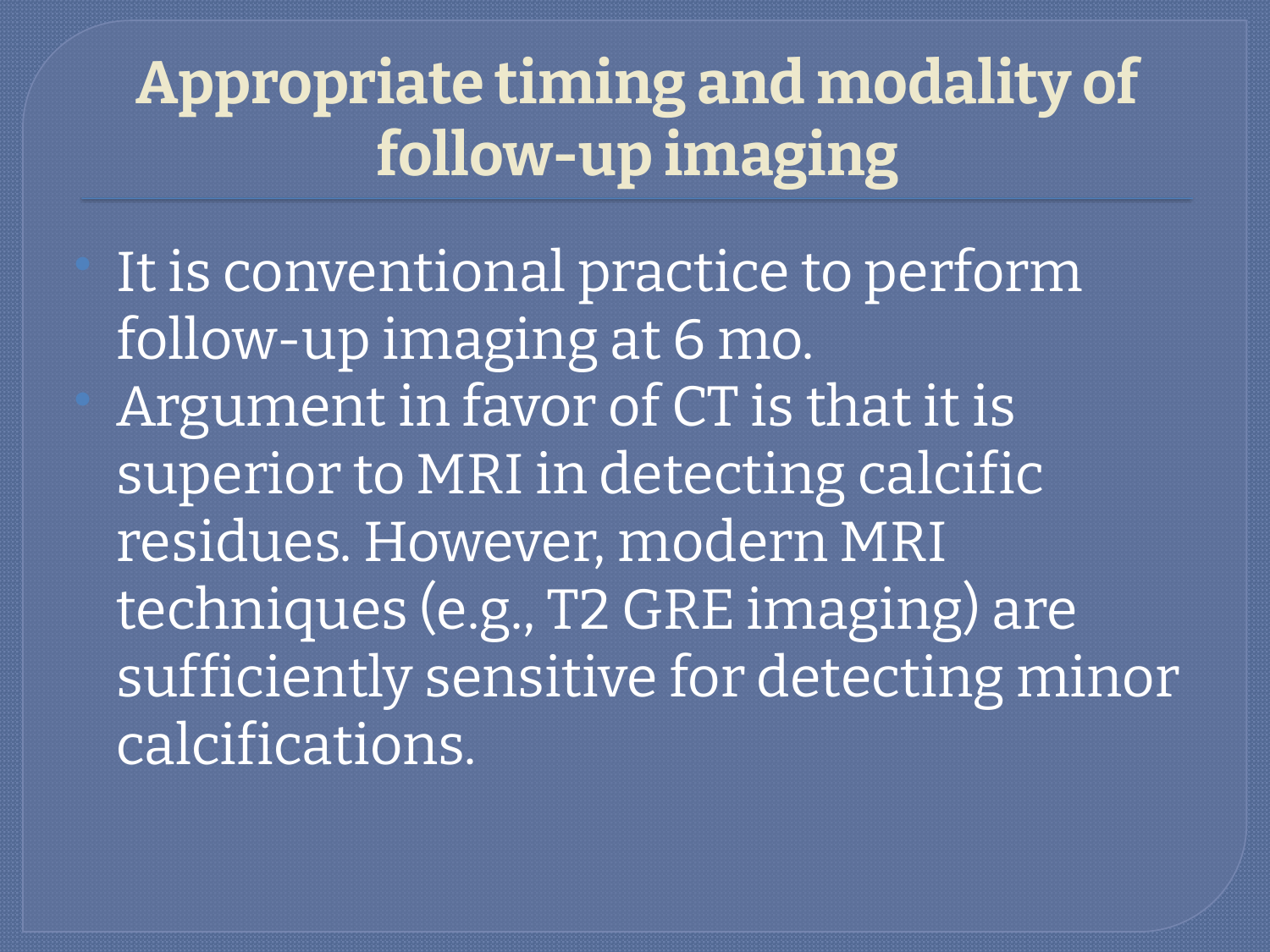

# Appropriate timing and modality of follow-up imaging
It is conventional practice to perform follow-up imaging at 6 mo.
Argument in favor of CT is that it is superior to MRI in detecting calcific residues. However, modern MRI techniques (e.g., T2 GRE imaging) are sufficiently sensitive for detecting minor calcifications.